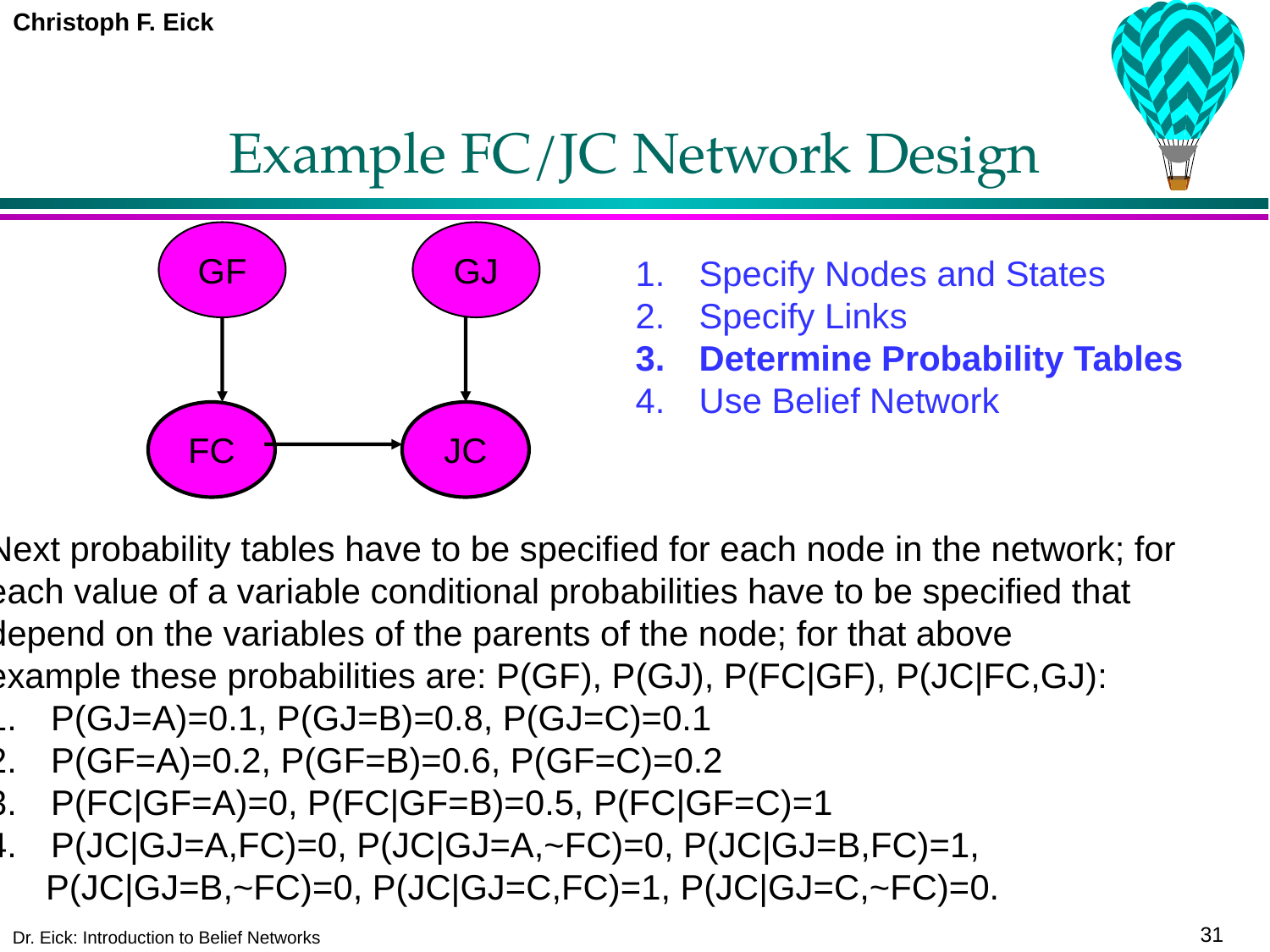

# Example FC/JC Network Design
GF
GJ
Specify Nodes and States
Specify Links
Determine Probability Tables
Use Belief Network

FC
JC

Next probability tables have to be specified for each node in the network; for
each value of a variable conditional probabilities have to be specified that
depend on the variables of the parents of the node; for that above
example these probabilities are: P(GF), P(GJ), P(FC|GF), P(JC|FC,GJ):
P(GJ=A)=0.1, P(GJ=B)=0.8, P(GJ=C)=0.1
P(GF=A)=0.2, P(GF=B)=0.6, P(GF=C)=0.2
P(FC|GF=A)=0, P(FC|GF=B)=0.5, P(FC|GF=C)=1
P(JC|GJ=A,FC)=0, P(JC|GJ=A,~FC)=0, P(JC|GJ=B,FC)=1,
      P(JC|GJ=B,~FC)=0, P(JC|GJ=C,FC)=1, P(JC|GJ=C,~FC)=0.